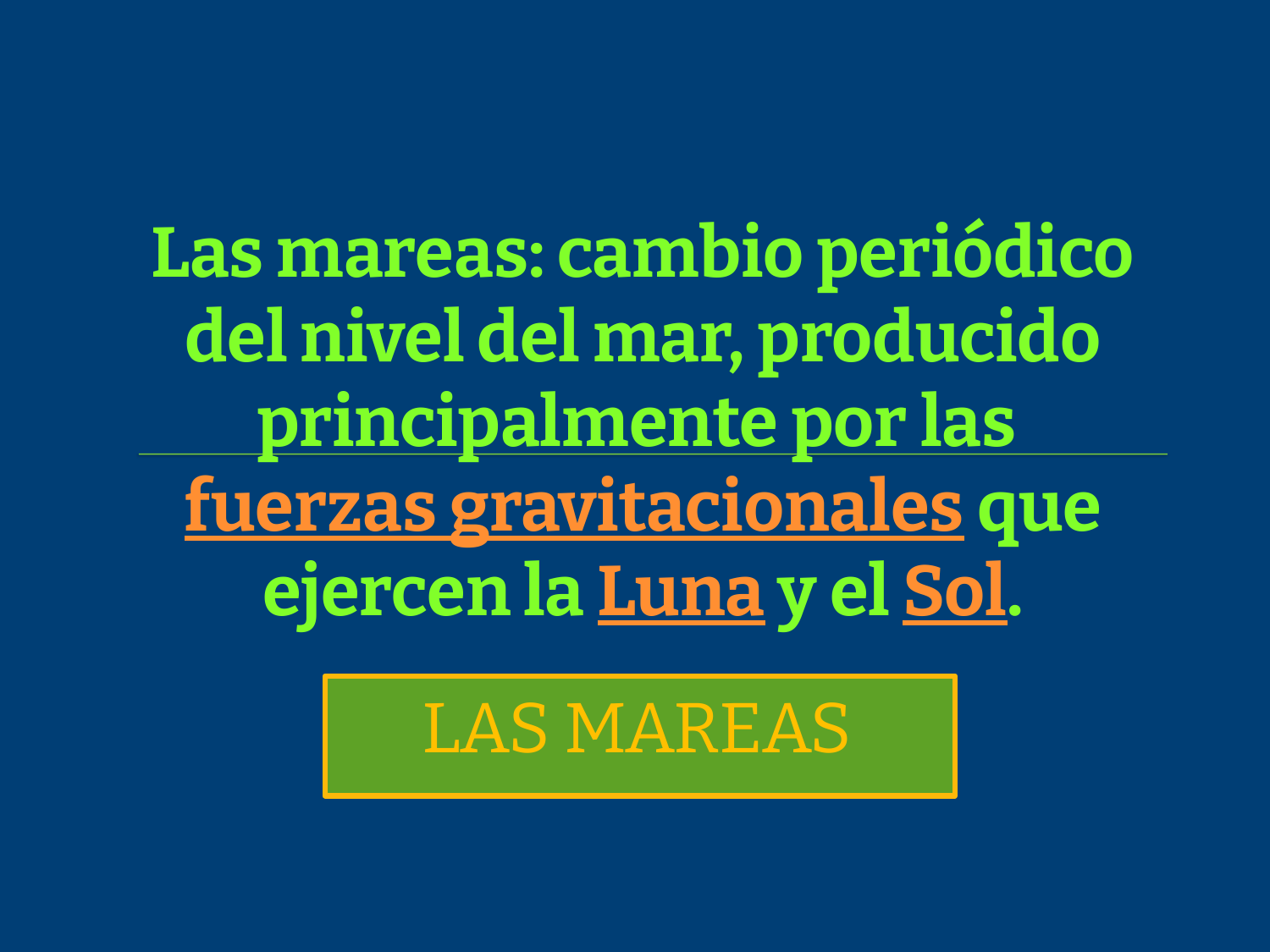

# Las mareas: cambio periódico del nivel del mar, producido principalmente por las fuerzas gravitacionales que ejercen la Luna y el Sol.
LAS MAREAS